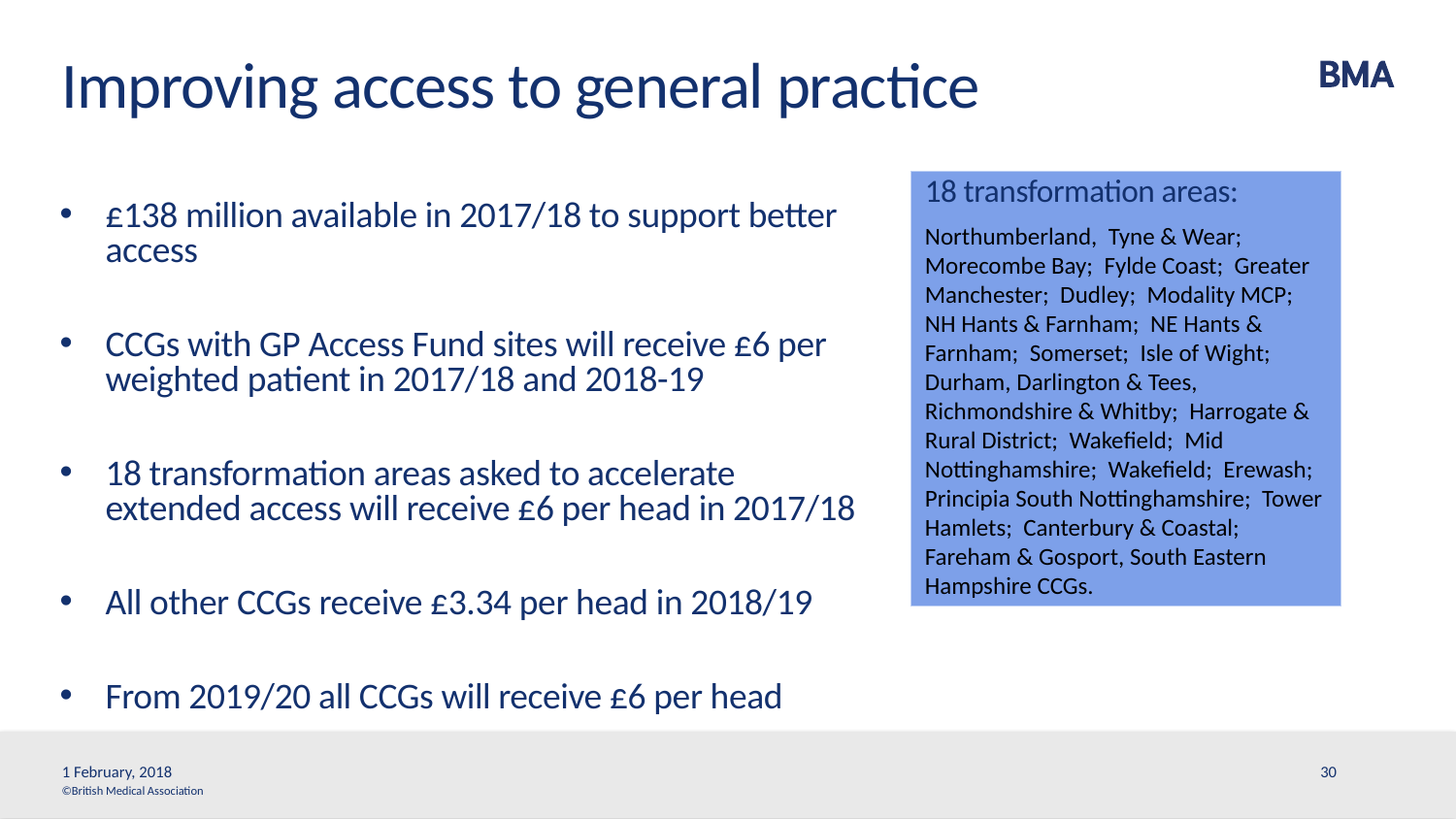

# Improving access to general practice
18 transformation areas:
Northumberland,  Tyne & Wear;  Morecombe Bay;  Fylde Coast;  Greater Manchester;  Dudley;  Modality MCP;  NH Hants & Farnham;  NE Hants & Farnham;  Somerset;  Isle of Wight;  Durham, Darlington & Tees, Richmondshire & Whitby;  Harrogate & Rural District;  Wakefield;  Mid Nottinghamshire;  Wakefield;  Erewash; Principia South Nottinghamshire;  Tower Hamlets;  Canterbury & Coastal; Fareham & Gosport, South Eastern Hampshire CCGs.
£138 million available in 2017/18 to support better access

CCGs with GP Access Fund sites will receive £6 per weighted patient in 2017/18 and 2018-19

18 transformation areas asked to accelerate extended access will receive £6 per head in 2017/18

All other CCGs receive £3.34 per head in 2018/19

From 2019/20 all CCGs will receive £6 per head

1 February, 2018
30